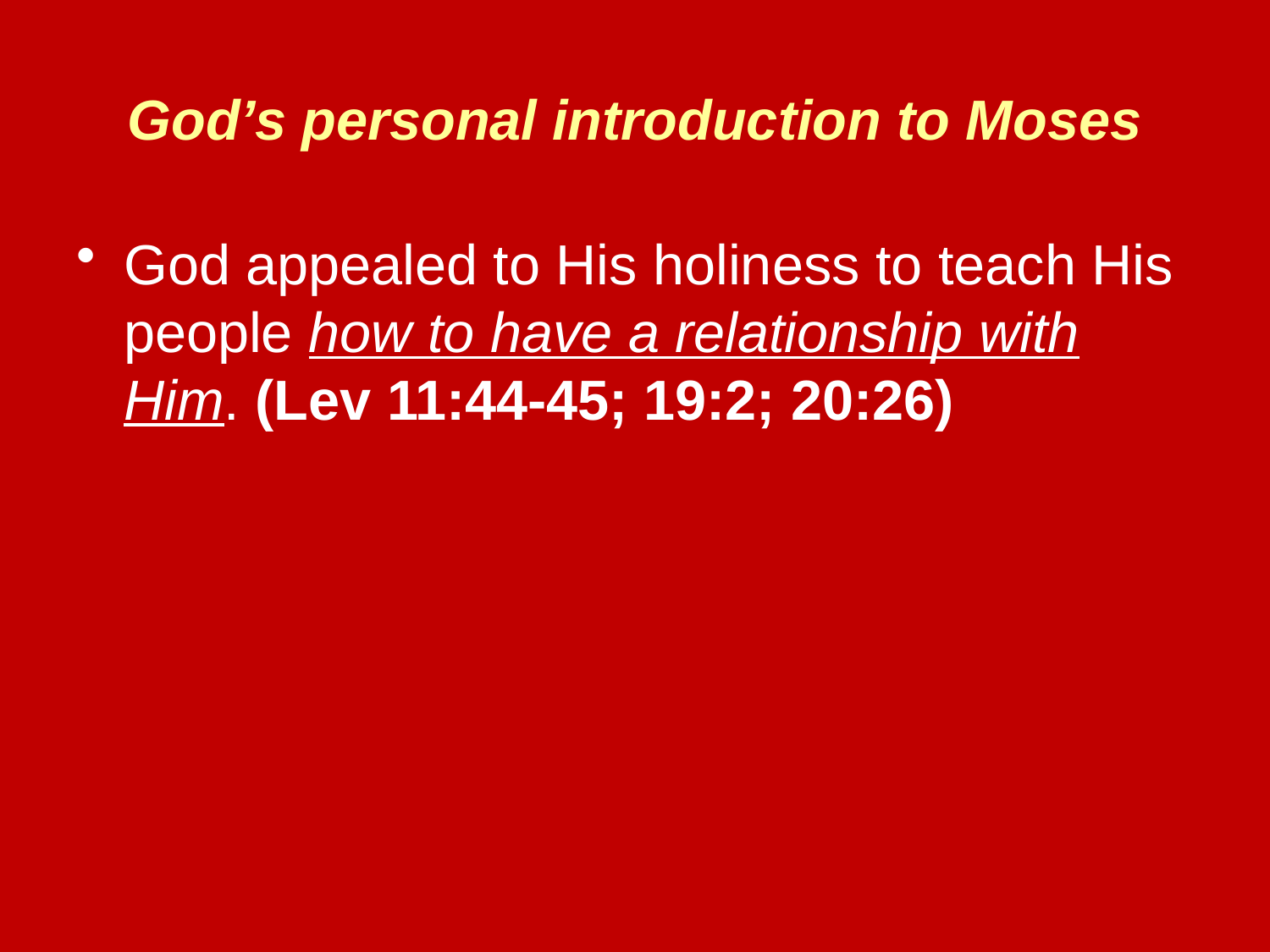

# God’s personal introduction to Moses
God appealed to His holiness to teach His people how to have a relationship with Him. (Lev 11:44-45; 19:2; 20:26)